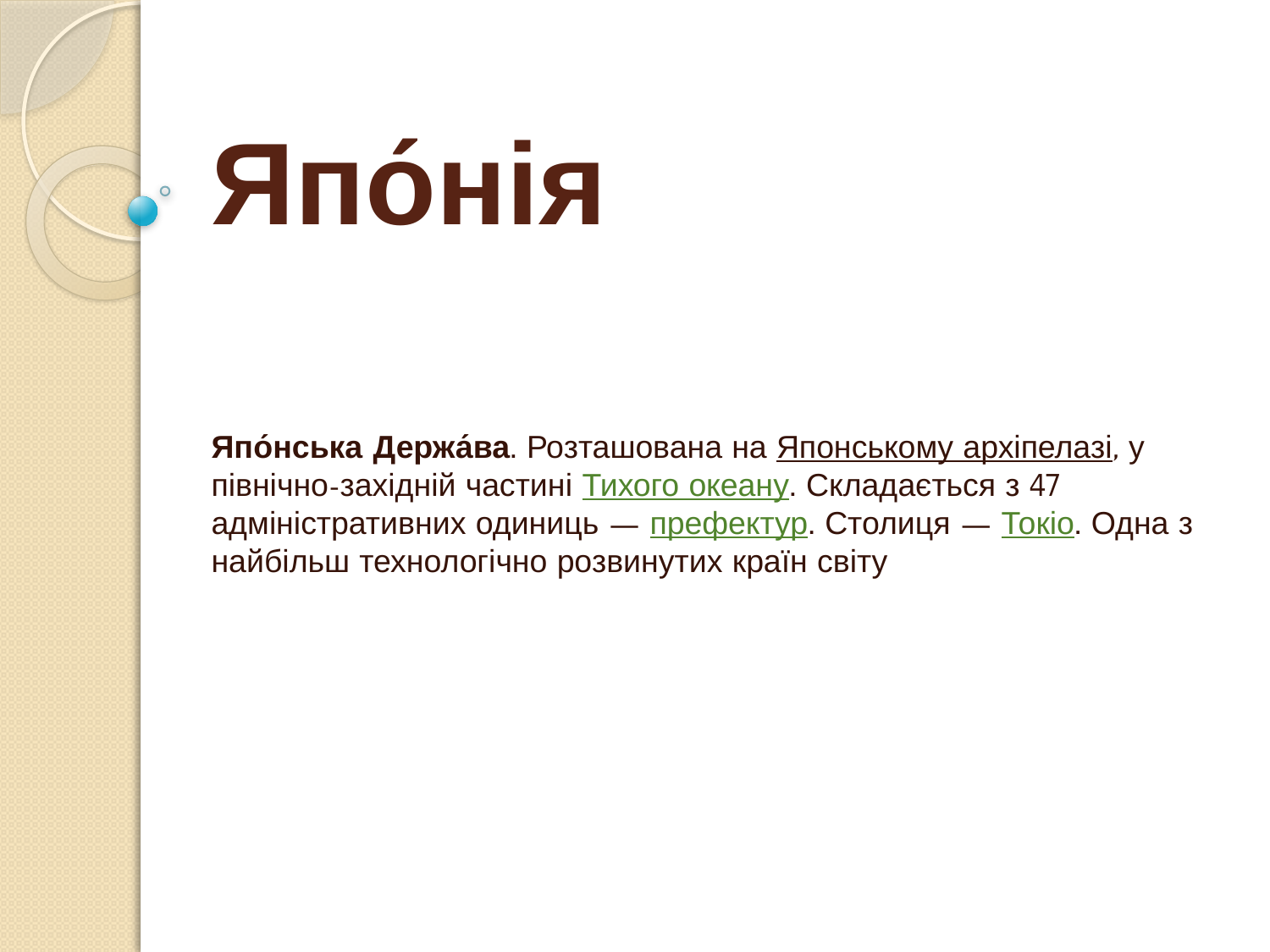

# Япо́нія
Япо́нська Держа́ва. Розташована на Японському архіпелазі, у північно-західній частині Тихого океану. Складається з 47 адміністративних одиниць — префектур. Столиця — Токіо. Одна з найбільш технологічно розвинутих країн світу